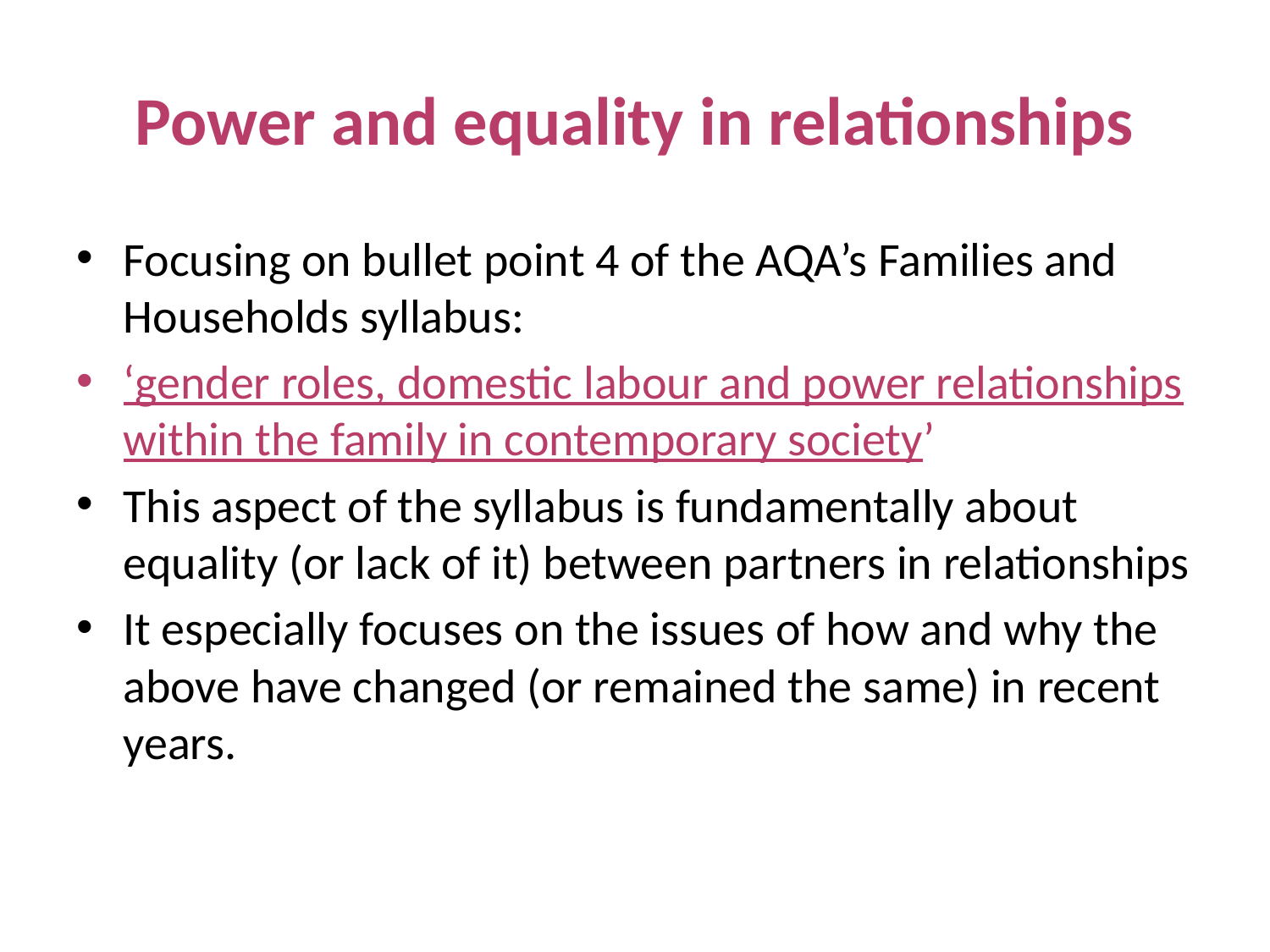

# Power and equality in relationships
Focusing on bullet point 4 of the AQA’s Families and Households syllabus:
‘gender roles, domestic labour and power relationships within the family in contemporary society’
This aspect of the syllabus is fundamentally about equality (or lack of it) between partners in relationships
It especially focuses on the issues of how and why the above have changed (or remained the same) in recent years.